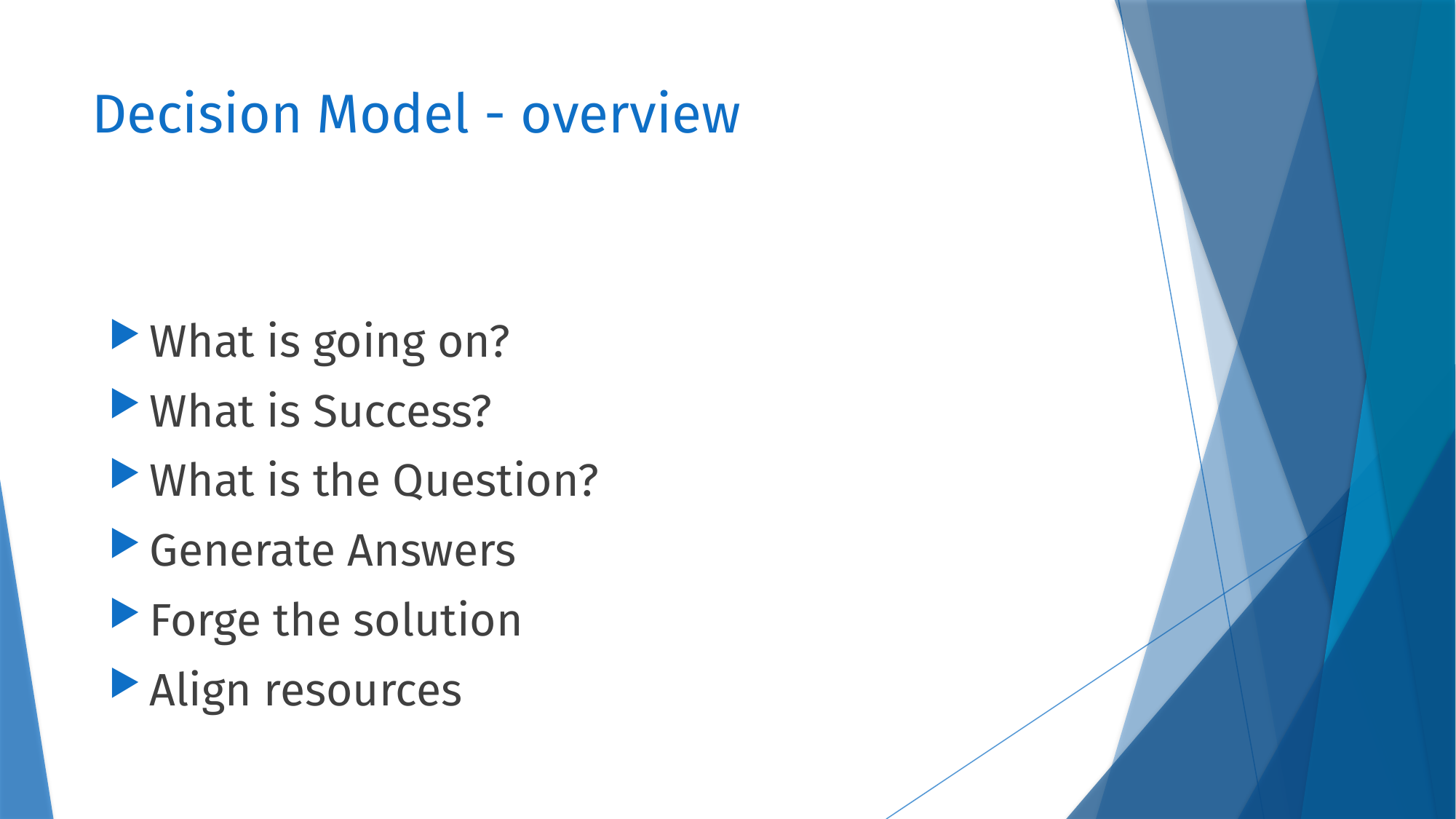

# Decision Model - overview
What is going on?
What is Success?
What is the Question?
Generate Answers
Forge the solution
Align resources